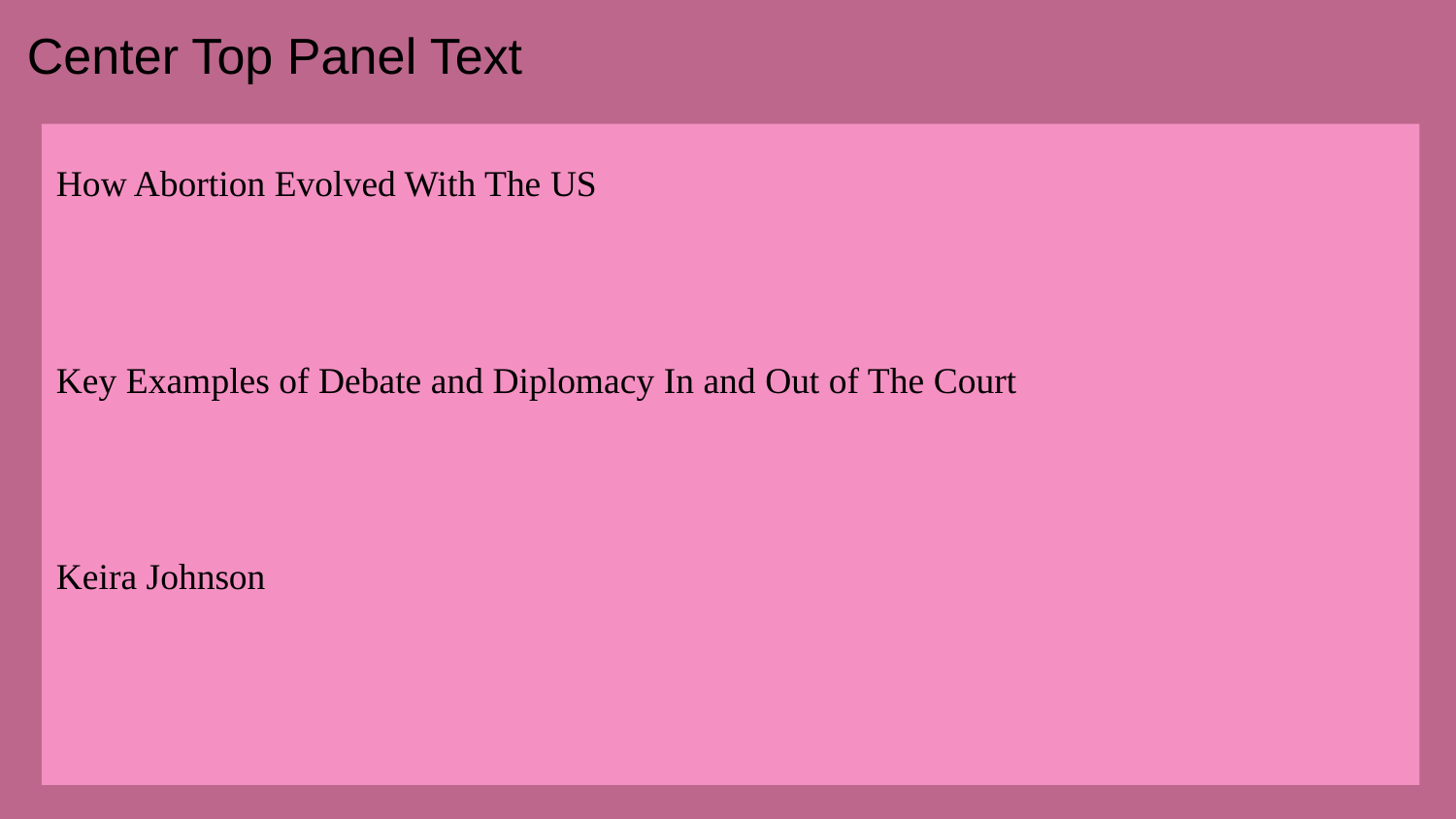

How Abortion Evolved With The US

Key Examples of Debate and Diplomacy In and Out of The Court

Keira Johnson